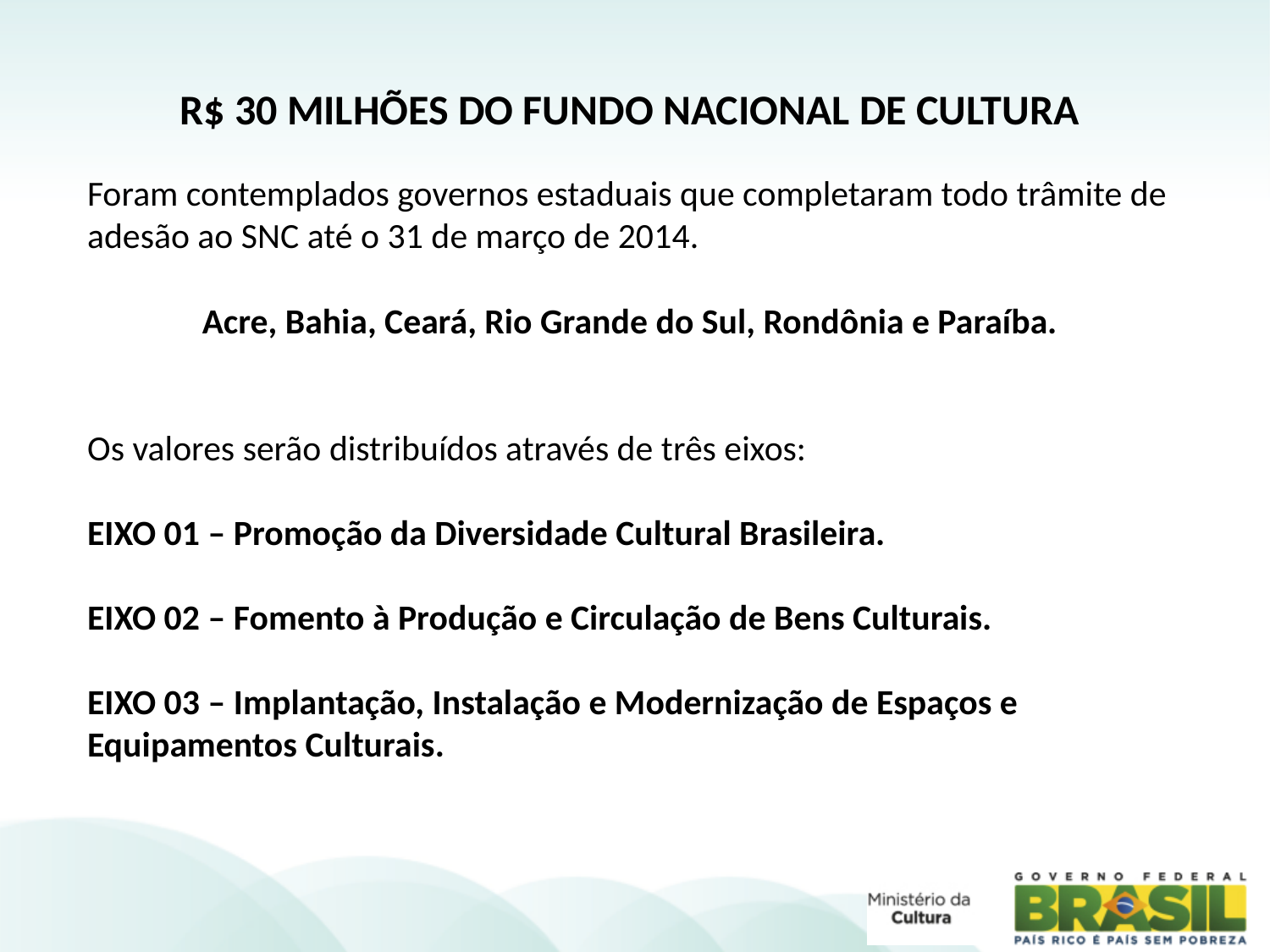

R$ 30 MILHÕES DO FUNDO NACIONAL DE CULTURA

Foram contemplados governos estaduais que completaram todo trâmite de adesão ao SNC até o 31 de março de 2014.

Acre, Bahia, Ceará, Rio Grande do Sul, Rondônia e Paraíba.

Os valores serão distribuídos através de três eixos:

EIXO 01 – Promoção da Diversidade Cultural Brasileira.

EIXO 02 – Fomento à Produção e Circulação de Bens Culturais.

EIXO 03 – Implantação, Instalação e Modernização de Espaços e Equipamentos Culturais.

### Chart

| Category |
|---|